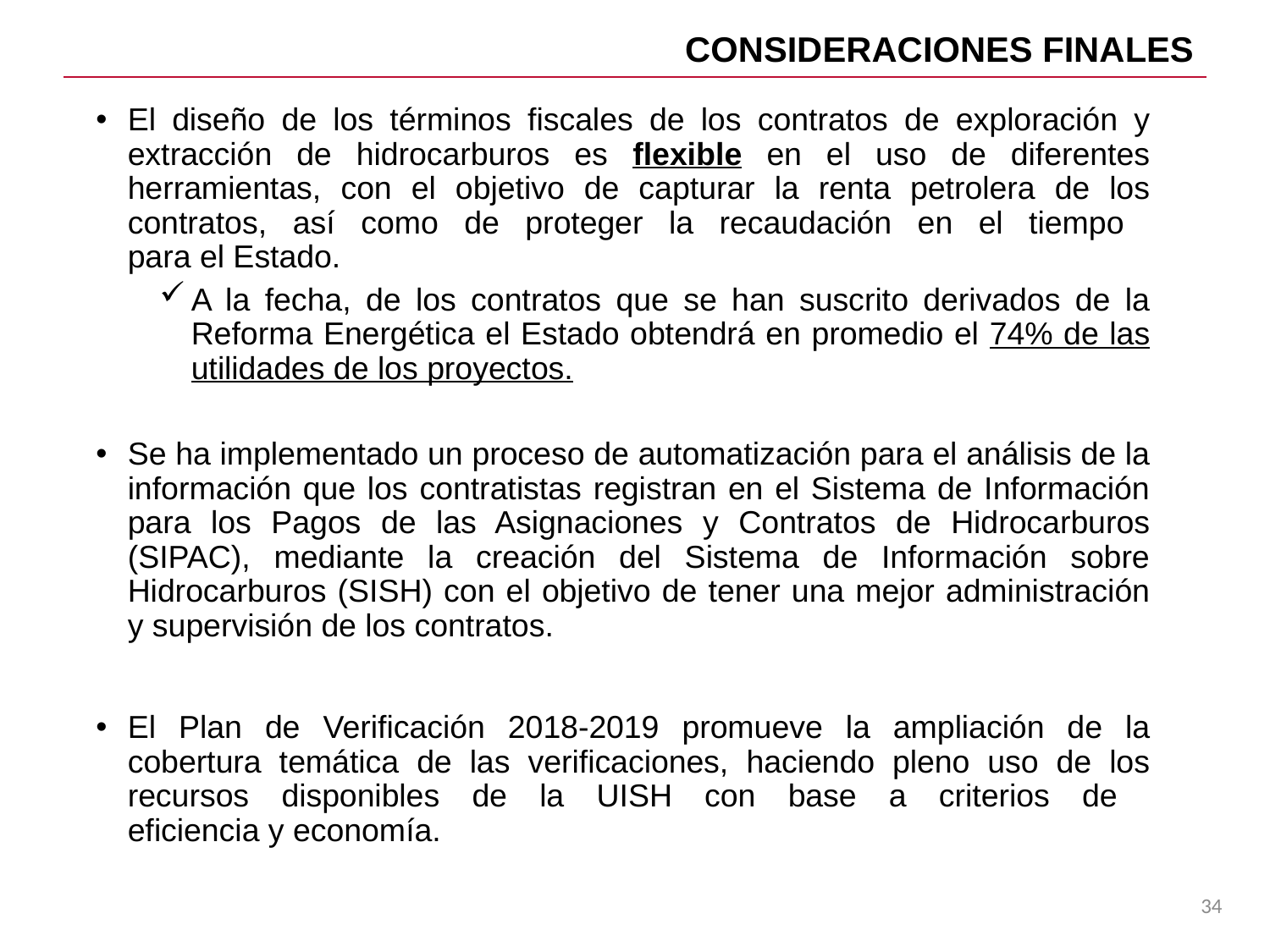

Consideraciones Finales

El diseño de los términos fiscales de los contratos de exploración y extracción de hidrocarburos es flexible en el uso de diferentes herramientas, con el objetivo de capturar la renta petrolera de los contratos, así como de proteger la recaudación en el tiempo
para el Estado.
A la fecha, de los contratos que se han suscrito derivados de la Reforma Energética el Estado obtendrá en promedio el 74% de las utilidades de los proyectos.

Se ha implementado un proceso de automatización para el análisis de la información que los contratistas registran en el Sistema de Información para los Pagos de las Asignaciones y Contratos de Hidrocarburos (SIPAC), mediante la creación del Sistema de Información sobre Hidrocarburos (SISH) con el objetivo de tener una mejor administración y supervisión de los contratos.

El Plan de Verificación 2018-2019 promueve la ampliación de la cobertura temática de las verificaciones, haciendo pleno uso de los recursos disponibles de la UISH con base a criterios de
eficiencia y economía.
34